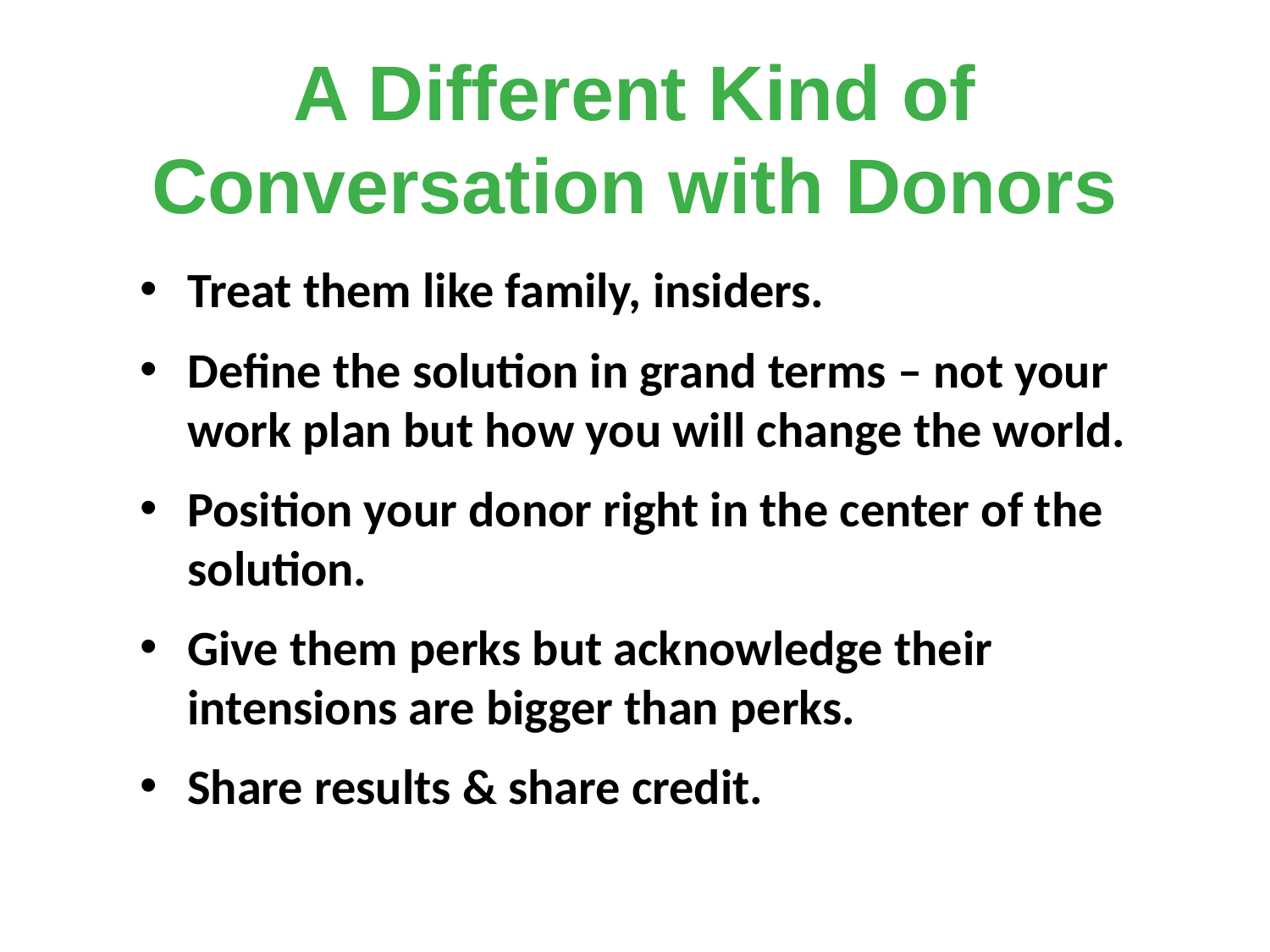

# A Different Kind of Conversation with Donors
Treat them like family, insiders.
Define the solution in grand terms – not your work plan but how you will change the world.
Position your donor right in the center of the solution.
Give them perks but acknowledge their intensions are bigger than perks.
Share results & share credit.